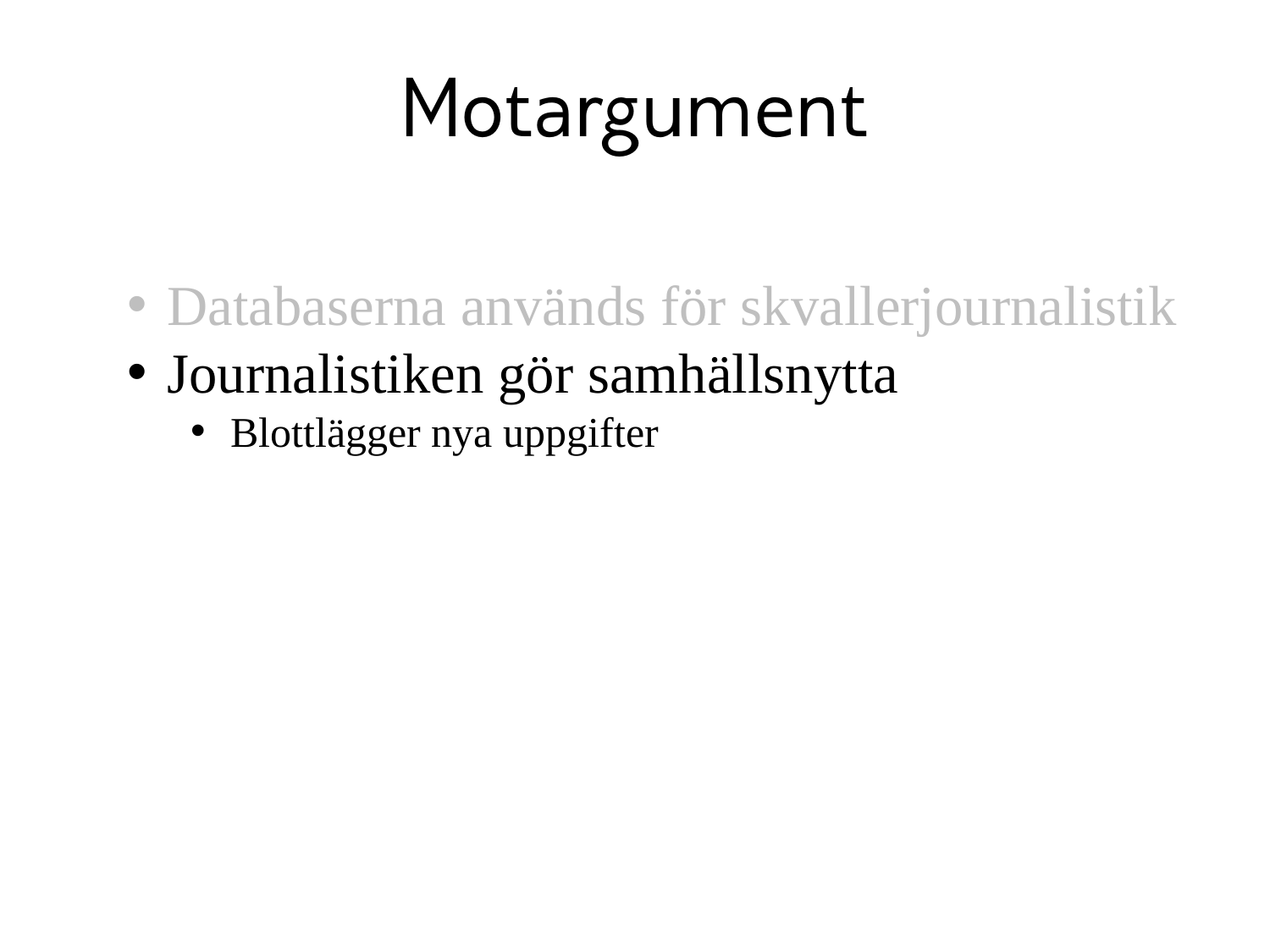

Motargument

Databaserna används för skvallerjournalistik
Journalistiken gör samhällsnytta
Blottlägger nya uppgifter